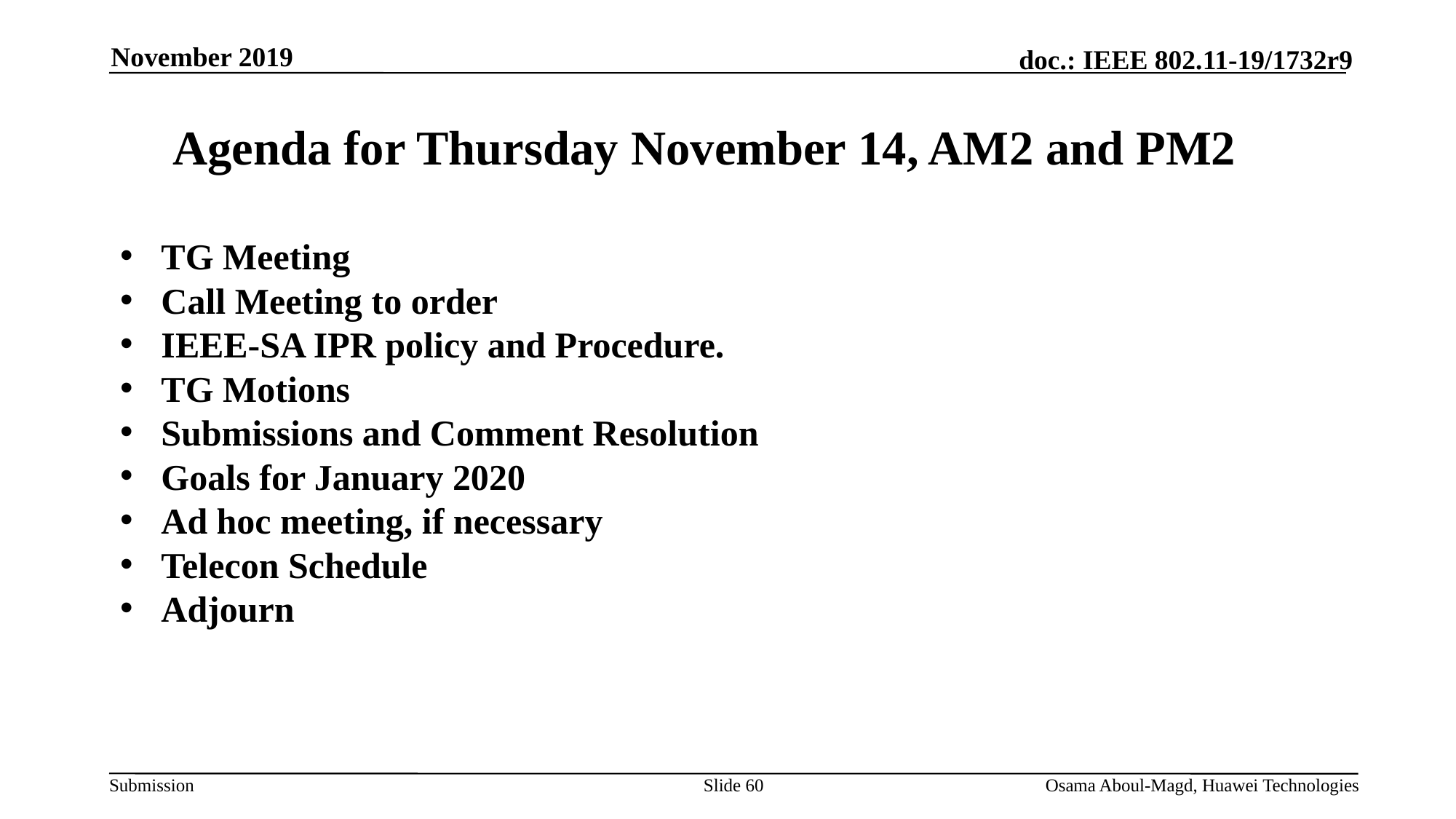

November 2019
# Agenda for Thursday November 14, AM2 and PM2
TG Meeting
Call Meeting to order
IEEE-SA IPR policy and Procedure.
TG Motions
Submissions and Comment Resolution
Goals for January 2020
Ad hoc meeting, if necessary
Telecon Schedule
Adjourn

Slide 60
Osama Aboul-Magd, Huawei Technologies